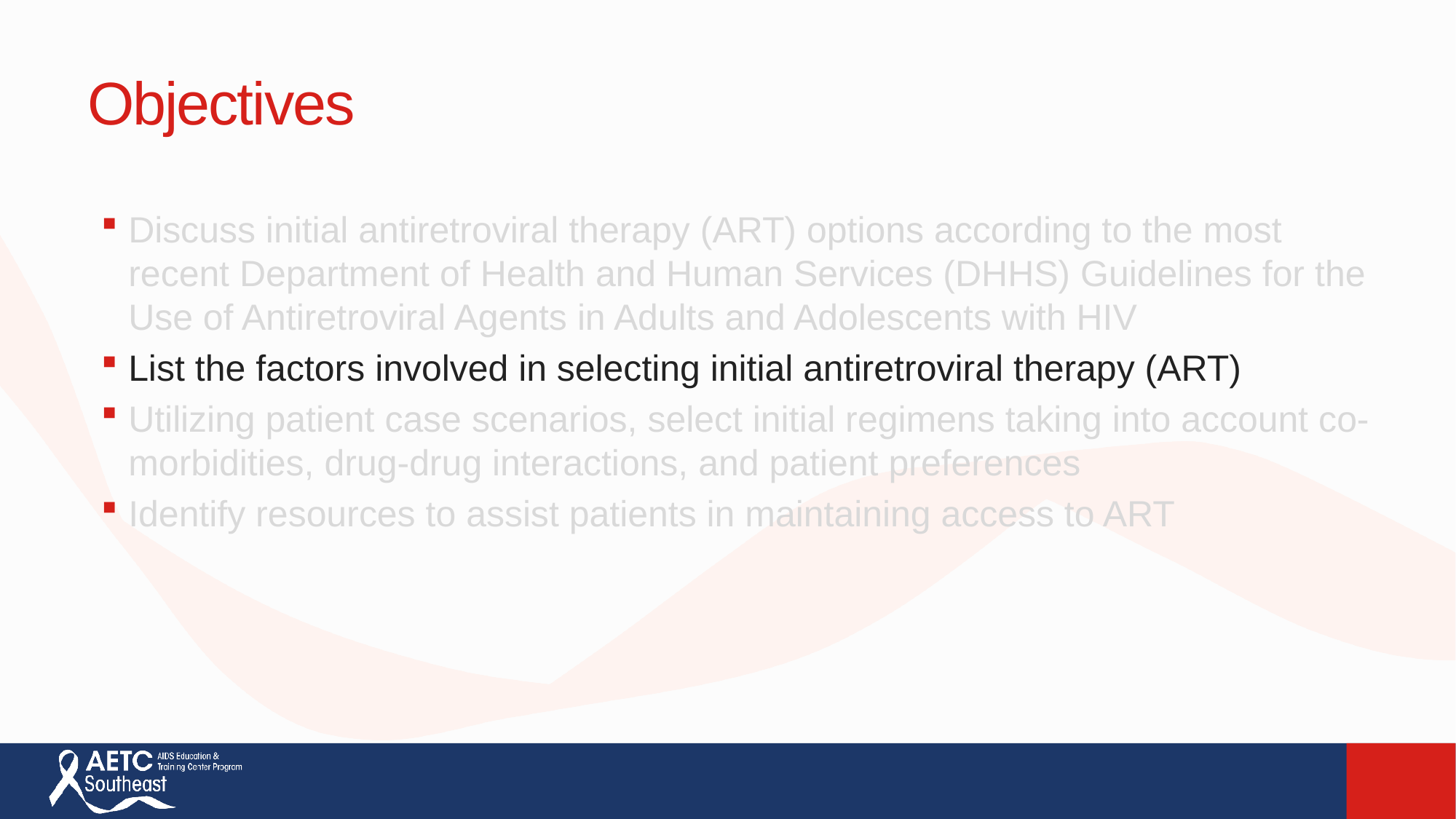

# Objectives

Discuss initial antiretroviral therapy (ART) options according to the most recent Department of Health and Human Services (DHHS) Guidelines for the Use of Antiretroviral Agents in Adults and Adolescents with HIV
List the factors involved in selecting initial antiretroviral therapy (ART)
Utilizing patient case scenarios, select initial regimens taking into account co-morbidities, drug-drug interactions, and patient preferences
Identify resources to assist patients in maintaining access to ART